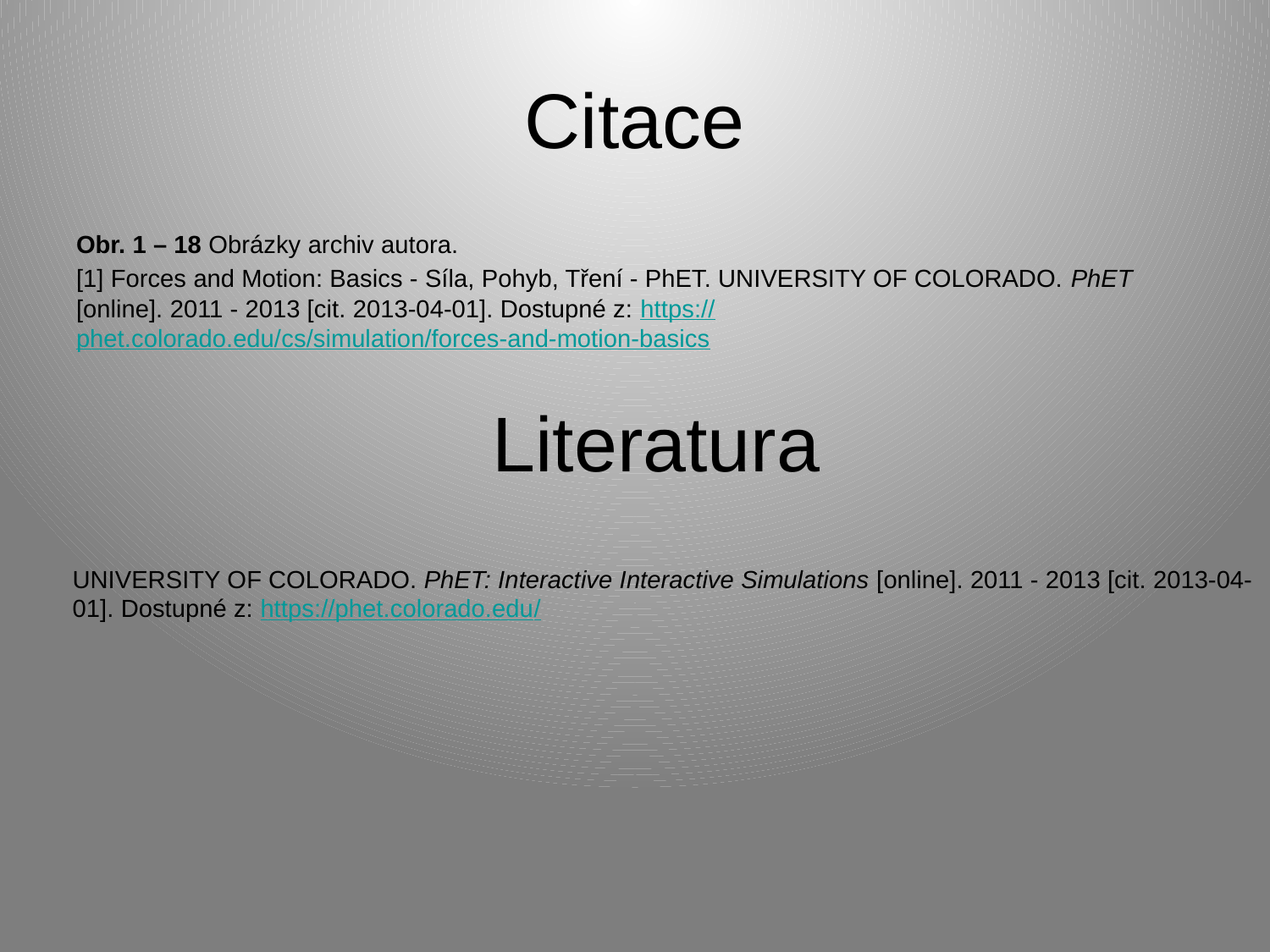

# Citace
Obr. 1 – 18 Obrázky archiv autora.
[1] Forces and Motion: Basics - Síla, Pohyb, Tření - PhET. UNIVERSITY OF COLORADO. PhET [online]. 2011 - 2013 [cit. 2013-04-01]. Dostupné z: https://phet.colorado.edu/cs/simulation/forces-and-motion-basics
Literatura
UNIVERSITY OF COLORADO. PhET: Interactive Interactive Simulations [online]. 2011 - 2013 [cit. 2013-04-01]. Dostupné z: https://phet.colorado.edu/